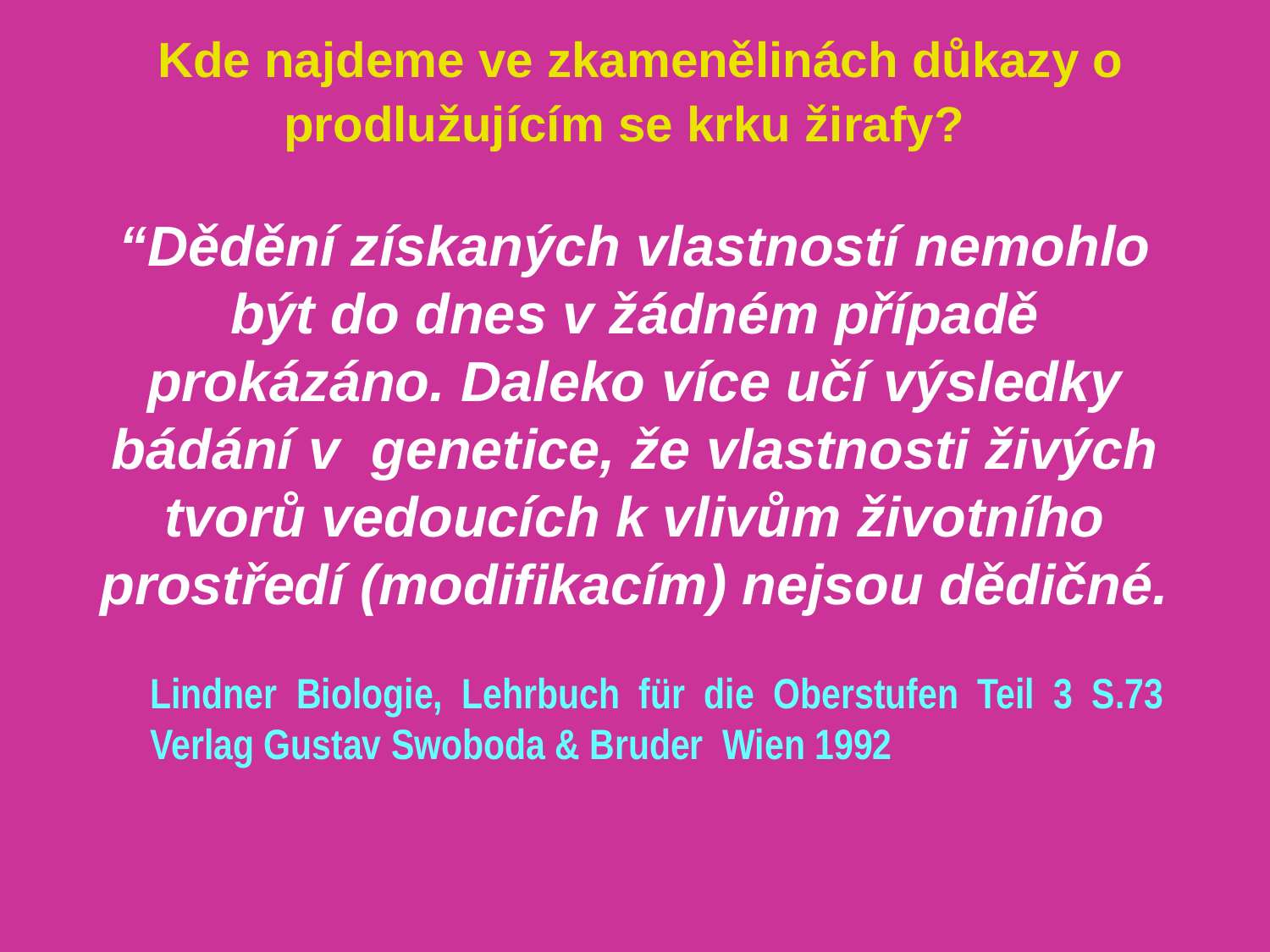

Kde najdeme ve zkamenělinách důkazy o prodlužujícím se krku žirafy?
“Dědění získaných vlastností nemohlo být do dnes v žádném případě prokázáno. Daleko více učí výsledky bádání v  genetice, že vlastnosti živých tvorů vedoucích k vlivům životního prostředí (modifikacím) nejsou dědičné.

Lindner Biologie, Lehrbuch für die Oberstufen Teil 3 S.73  Verlag Gustav Swoboda & Bruder  Wien 1992